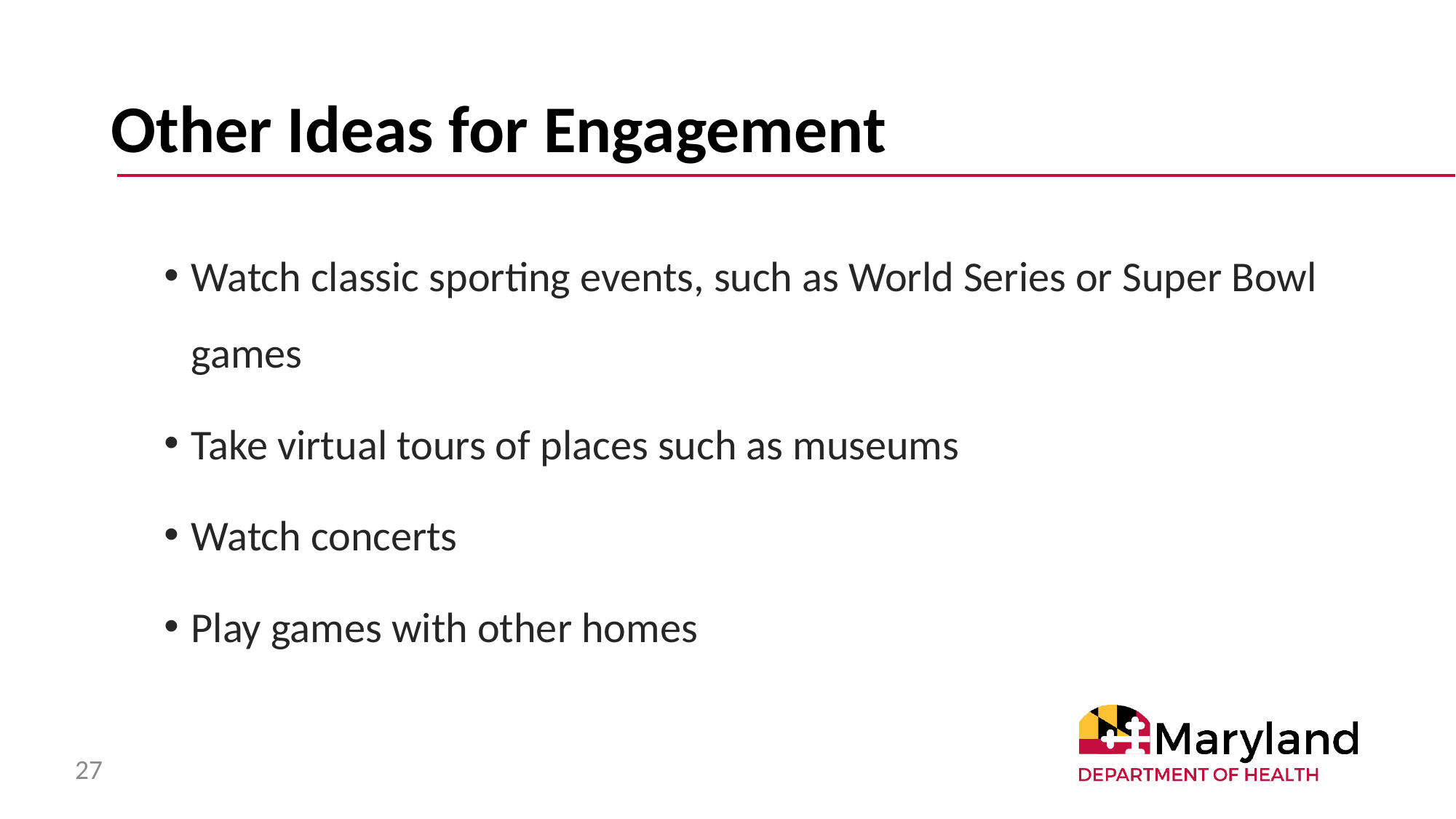

# Other Ideas for Engagement
Watch classic sporting events, such as World Series or Super Bowl games
Take virtual tours of places such as museums
Watch concerts
Play games with other homes
27